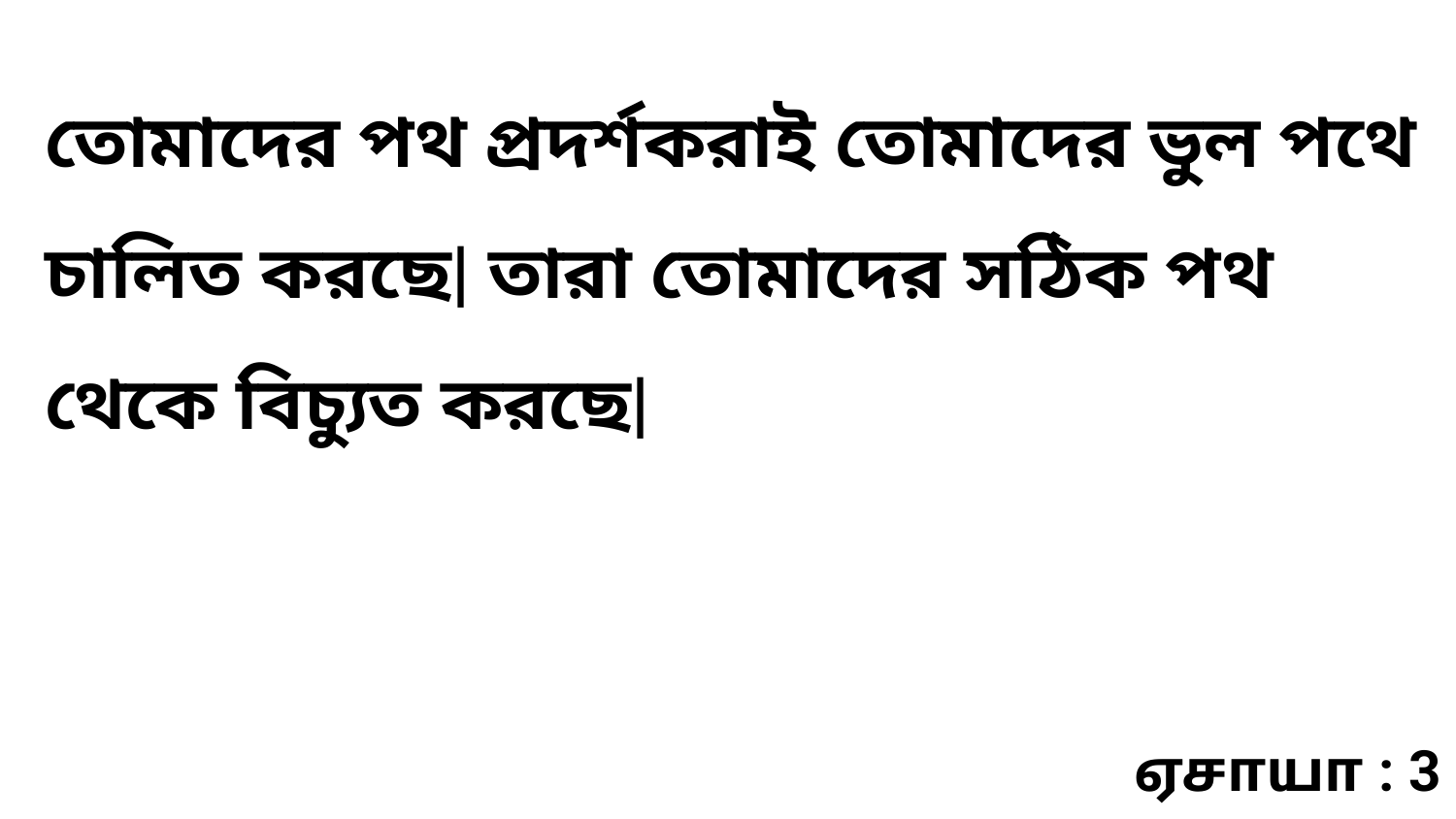

তোমাদের পথ প্রদর্শকরাই তোমাদের ভুল পথে চালিত করছে| তারা তোমাদের সঠিক পথ থেকে বিচ্যুত করছে|
ஏசாயா : 3